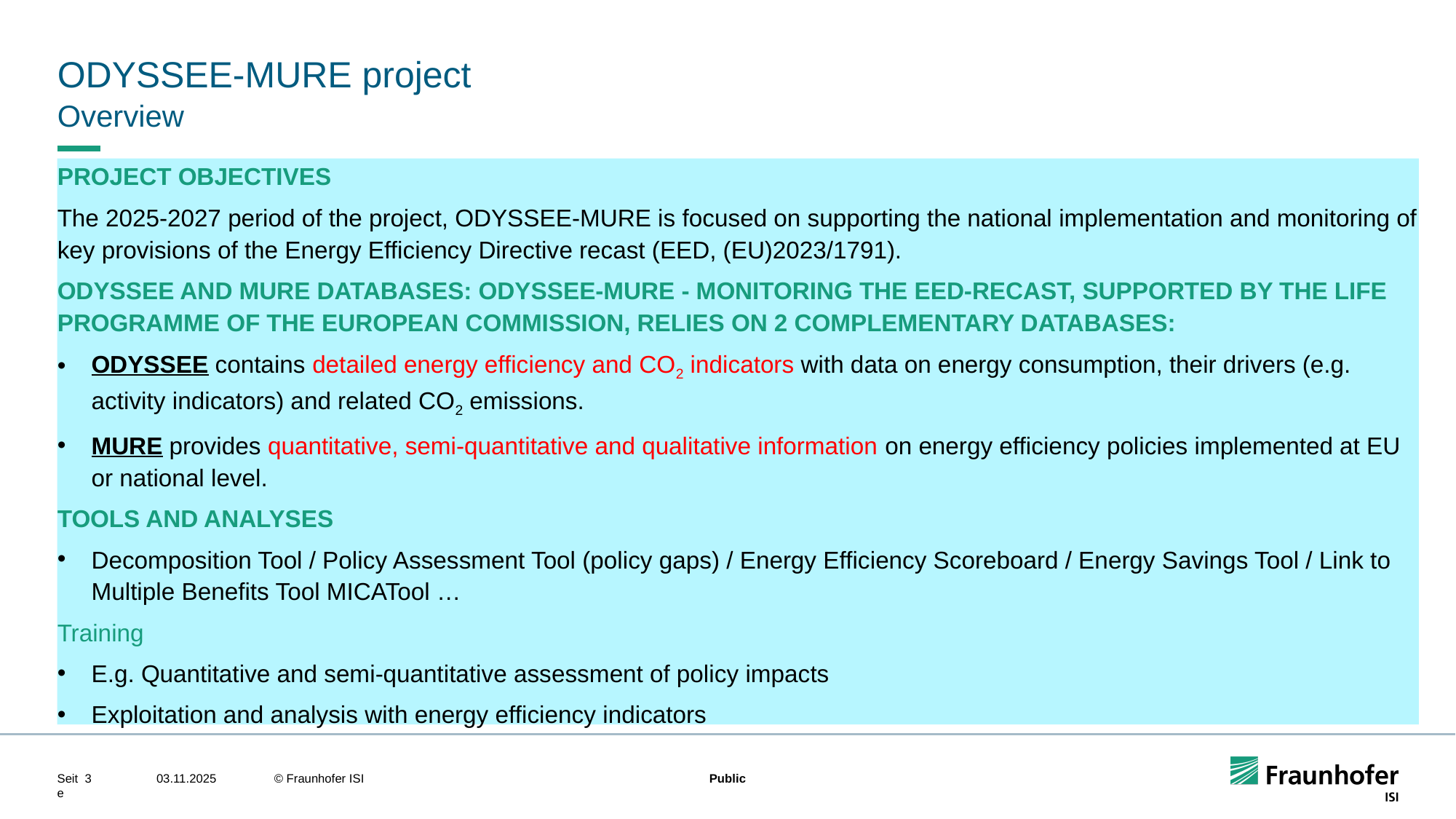

# ODYSSEE-MURE project
Overview
Project objectives
​The 2025-2027 period of the project, ODYSSEE-MURE is focused on supporting the national implementation and monitoring of key provisions of the Energy Efficiency Directive recast (EED, (EU)2023/1791).
Odyssee and Mure databases: ODYSSEE-MURE - Monitoring the EED-Recast, supported by the LIFE programme of the European Commission, relies on 2 complementary databases:
ODYSSEE contains detailed energy efficiency and CO2 indicators with data on energy consumption, their drivers (e.g. activity indicators) and related CO2 emissions.
MURE provides quantitative, semi-quantitative and qualitative information on energy efficiency policies implemented at EU or national level.
​Tools and Analyses
Decomposition Tool / Policy Assessment Tool (policy gaps) / Energy Efficiency Scoreboard / Energy Savings Tool / Link to Multiple Benefits Tool MICATool …
Training
E.g. Quantitative and semi-quantitative assessment of policy impacts
Exploitation and analysis with energy efficiency indicators
3
03.11.2025
© Fraunhofer ISI